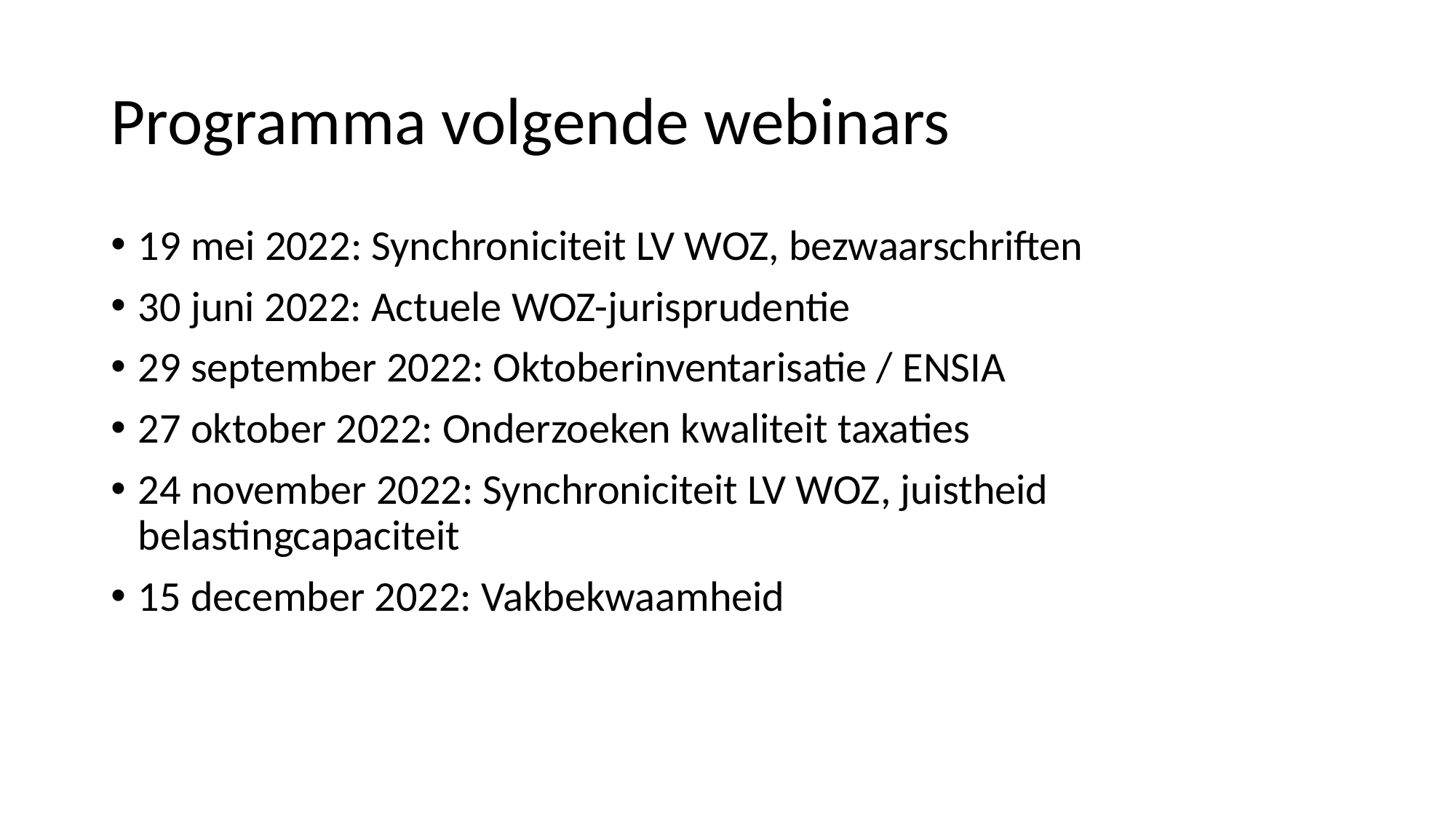

# Programma volgende webinars
19 mei 2022: Synchroniciteit LV WOZ, bezwaarschriften
30 juni 2022: Actuele WOZ-jurisprudentie
29 september 2022: Oktoberinventarisatie / ENSIA
27 oktober 2022: Onderzoeken kwaliteit taxaties
24 november 2022: Synchroniciteit LV WOZ, juistheid belastingcapaciteit
15 december 2022: Vakbekwaamheid